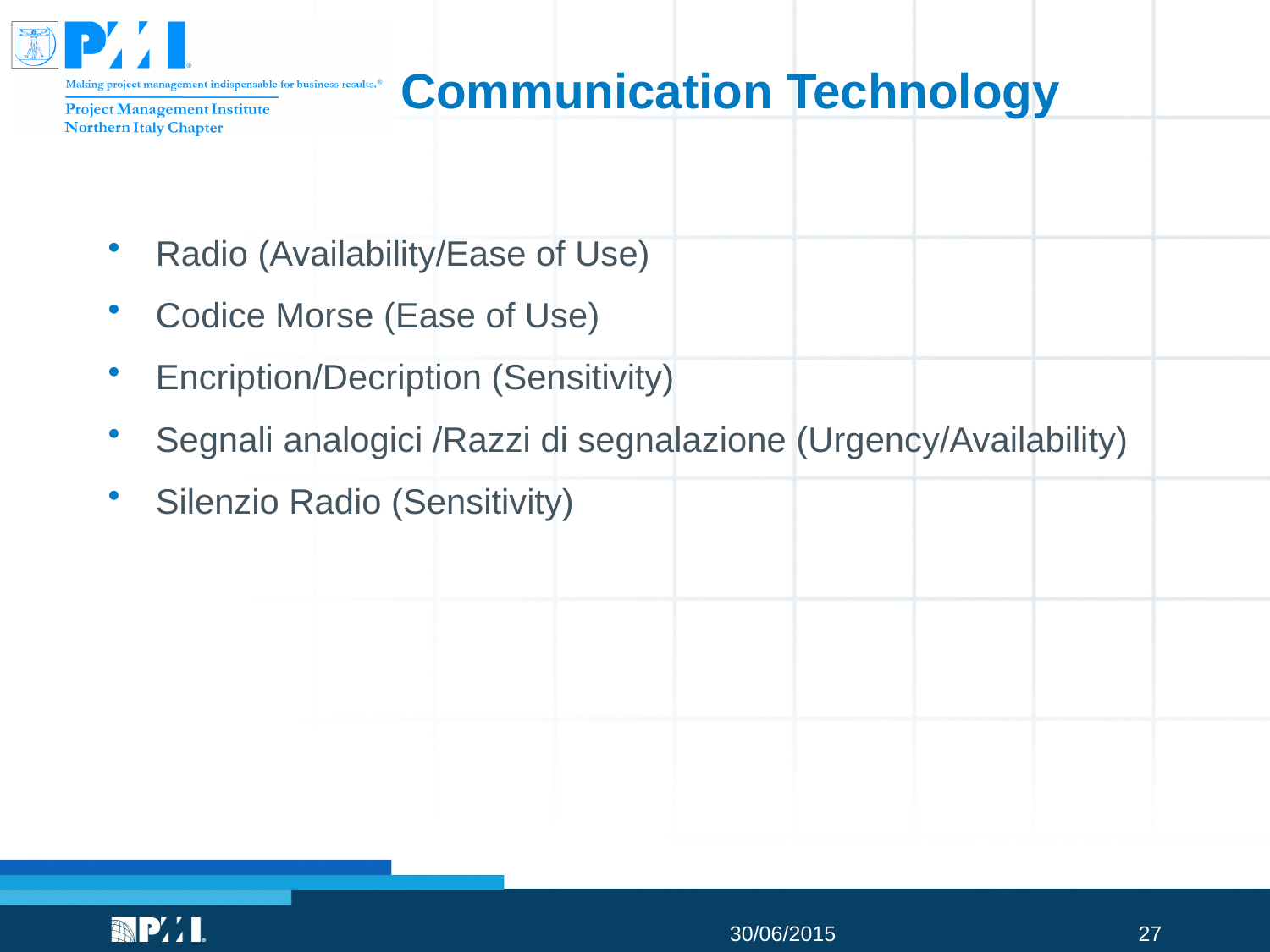

# Communication Technology
Radio (Availability/Ease of Use)
Codice Morse (Ease of Use)
Encription/Decription (Sensitivity)
Segnali analogici /Razzi di segnalazione (Urgency/Availability)
Silenzio Radio (Sensitivity)

30/06/2015
27